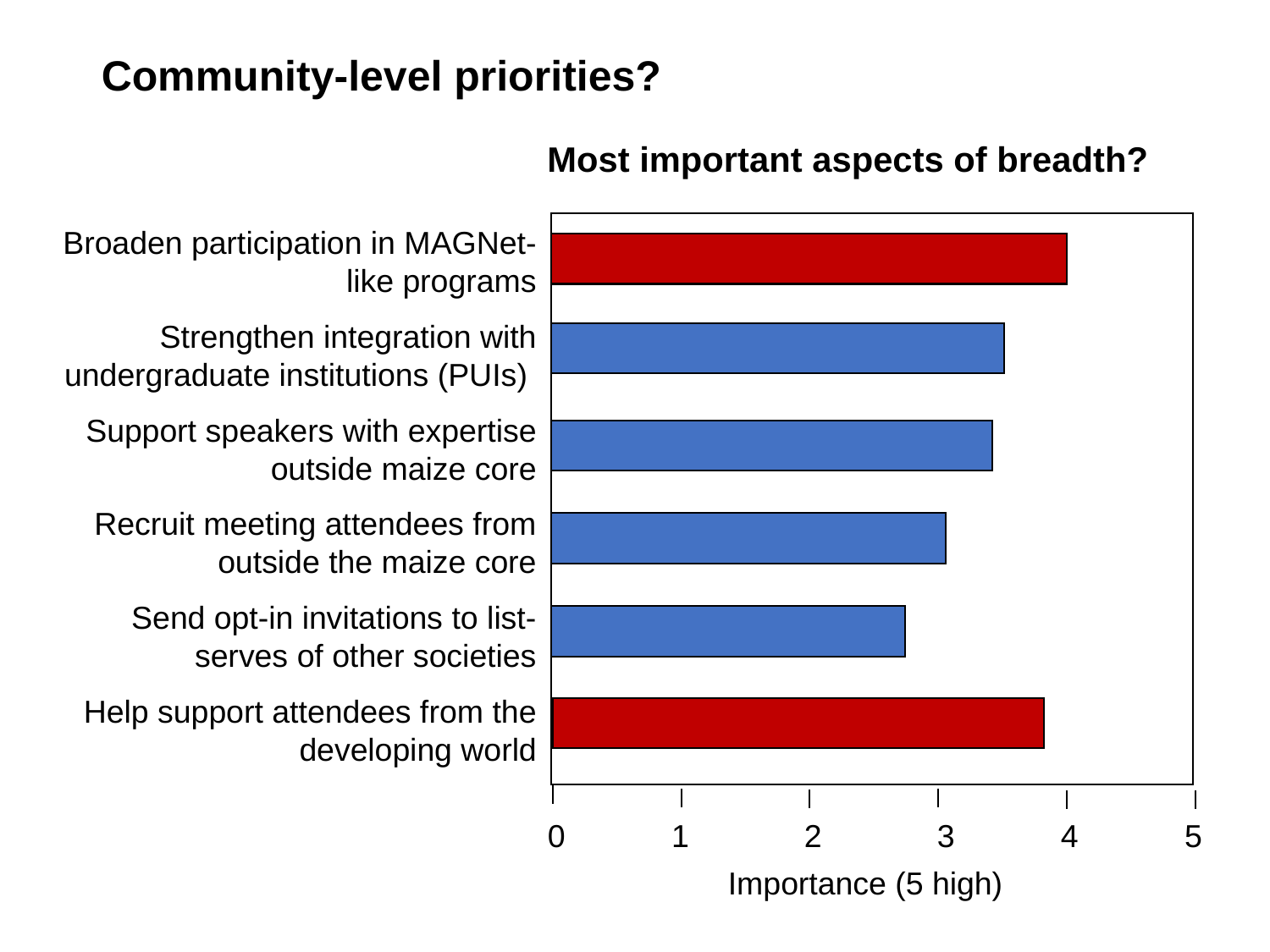

Community-level priorities?
Most important aspects of breadth?

Broaden participation in MAGNet-like programs
Strengthen integration with undergraduate institutions (PUIs)
Support speakers with expertise outside maize core
Recruit meeting attendees from outside the maize core
Send opt-in invitations to list-serves of other societies
Help support attendees from the developing world

0            1             2             3            4            5
Importance (5 high)